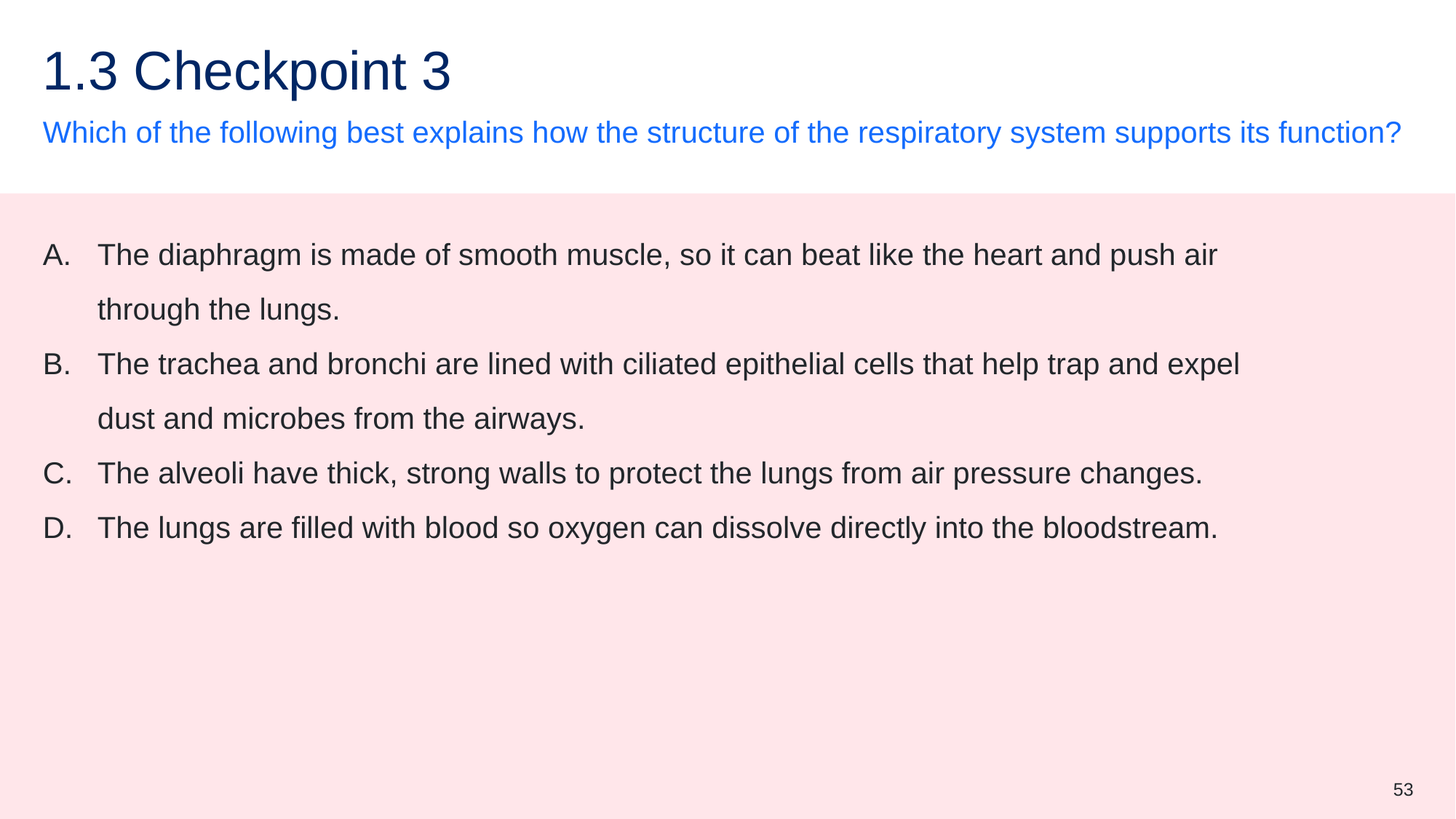

# 1.3 Checkpoint 3
Which of the following best explains how the structure of the respiratory system supports its function?
The diaphragm is made of smooth muscle, so it can beat like the heart and push air through the lungs.
The trachea and bronchi are lined with ciliated epithelial cells that help trap and expel dust and microbes from the airways.
The alveoli have thick, strong walls to protect the lungs from air pressure changes.
The lungs are filled with blood so oxygen can dissolve directly into the bloodstream.
53